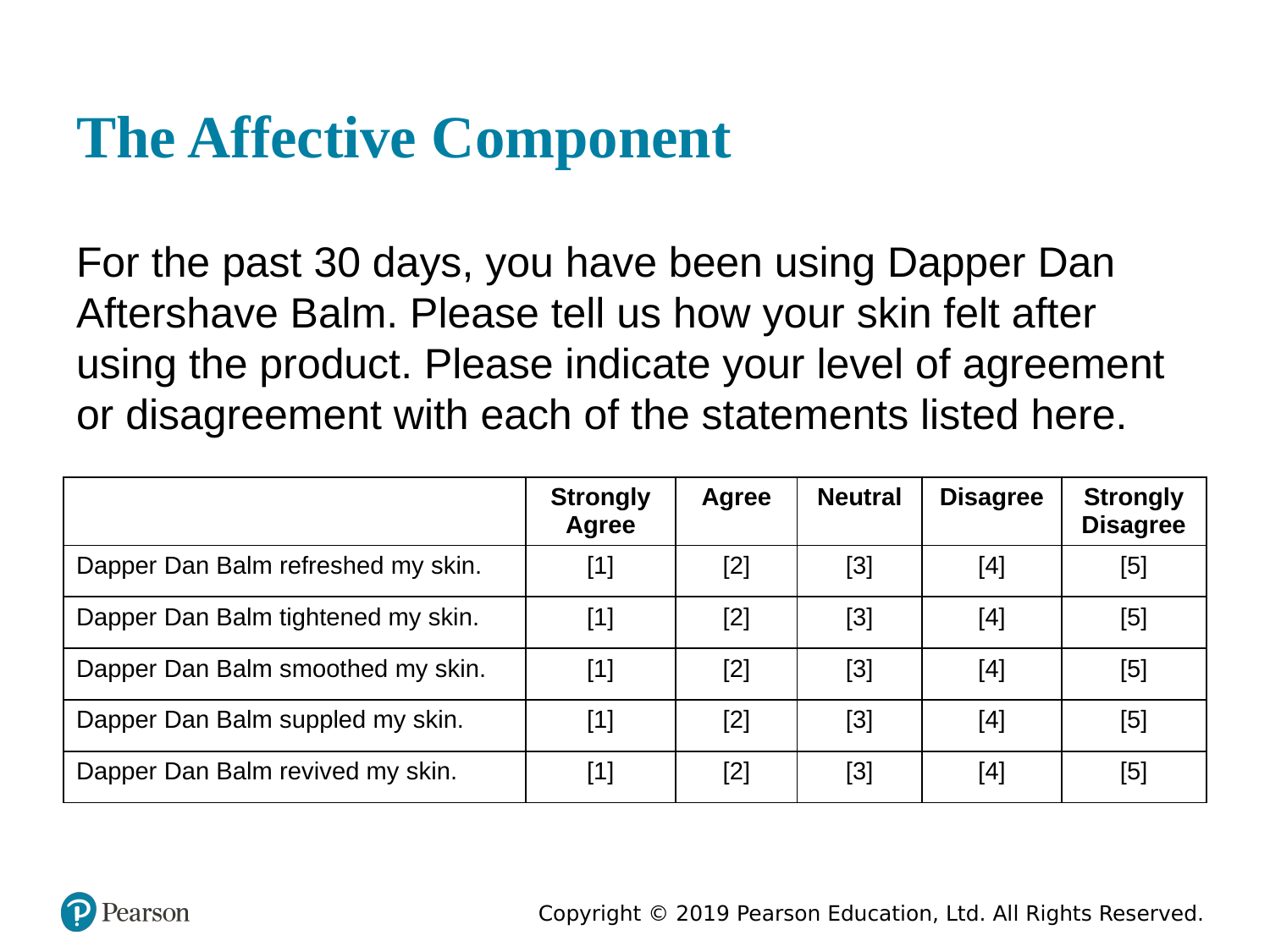

# The Affective Component
For the past 30 days, you have been using Dapper Dan Aftershave Balm. Please tell us how your skin felt after using the product. Please indicate your level of agreement or disagreement with each of the statements listed here.
| Blank | Strongly Agree | Agree | Neutral | Disagree | Strongly Disagree |
| --- | --- | --- | --- | --- | --- |
| Dapper Dan Balm refreshed my skin. | [1] | [2] | [3] | [4] | [5] |
| Dapper Dan Balm tightened my skin. | [1] | [2] | [3] | [4] | [5] |
| Dapper Dan Balm smoothed my skin. | [1] | [2] | [3] | [4] | [5] |
| Dapper Dan Balm suppled my skin. | [1] | [2] | [3] | [4] | [5] |
| Dapper Dan Balm revived my skin. | [1] | [2] | [3] | [4] | [5] |